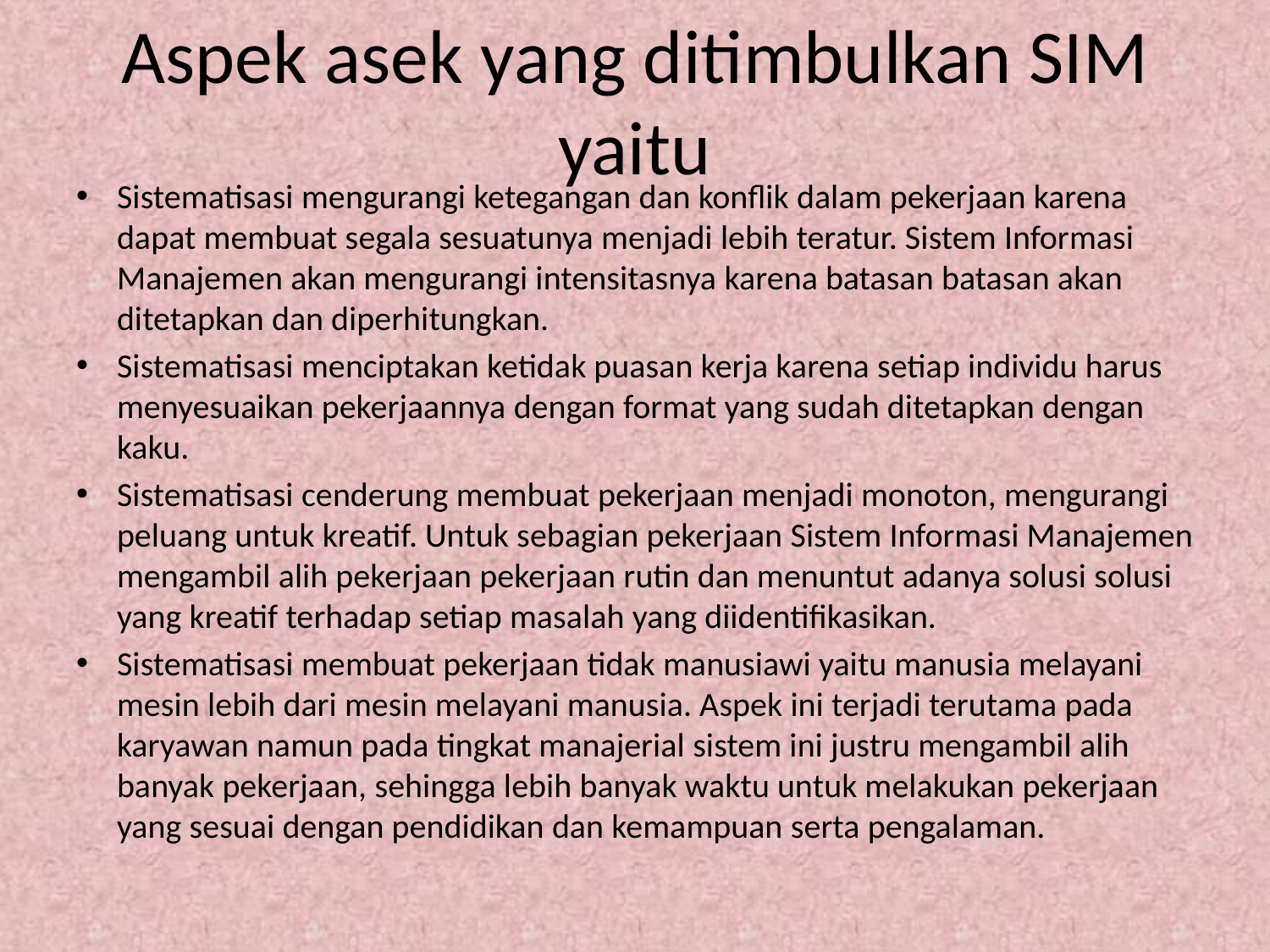

# Aspek asek yang ditimbulkan SIM yaitu
Sistematisasi mengurangi ketegangan dan konflik dalam pekerjaan karena dapat membuat segala sesuatunya menjadi lebih teratur. Sistem Informasi Manajemen akan mengurangi intensitasnya karena batasan batasan akan ditetapkan dan diperhitungkan.
Sistematisasi menciptakan ketidak puasan kerja karena setiap individu harus menyesuaikan pekerjaannya dengan format yang sudah ditetapkan dengan kaku.
Sistematisasi cenderung membuat pekerjaan menjadi monoton, mengurangi peluang untuk kreatif. Untuk sebagian pekerjaan Sistem Informasi Manajemen mengambil alih pekerjaan pekerjaan rutin dan menuntut adanya solusi solusi yang kreatif terhadap setiap masalah yang diidentifikasikan.
Sistematisasi membuat pekerjaan tidak manusiawi yaitu manusia melayani mesin lebih dari mesin melayani manusia. Aspek ini terjadi terutama pada karyawan namun pada tingkat manajerial sistem ini justru mengambil alih banyak pekerjaan, sehingga lebih banyak waktu untuk melakukan pekerjaan yang sesuai dengan pendidikan dan kemampuan serta pengalaman.